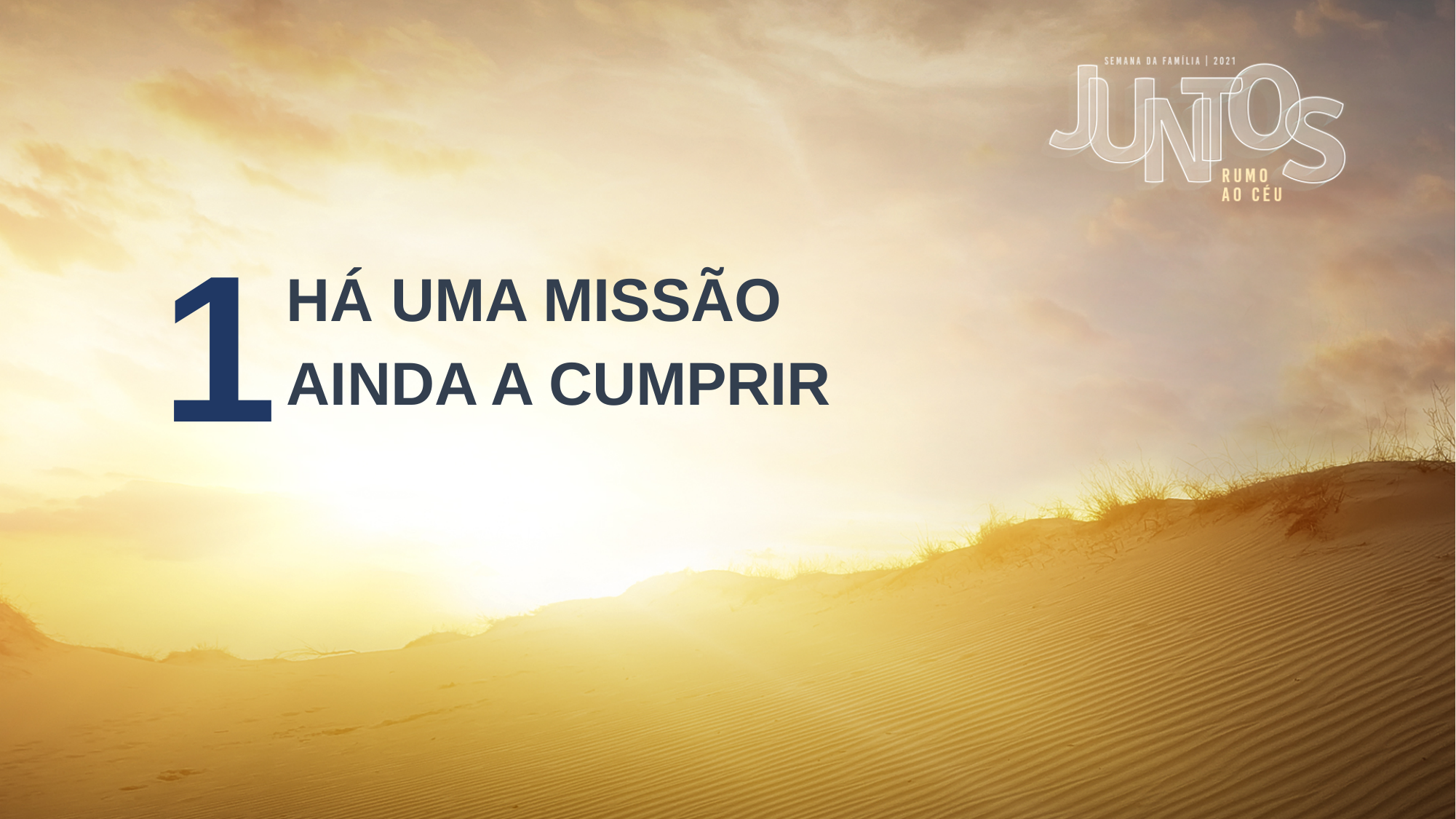

1
HÁ UMA MISSÃO
AINDA A CUMPRIR